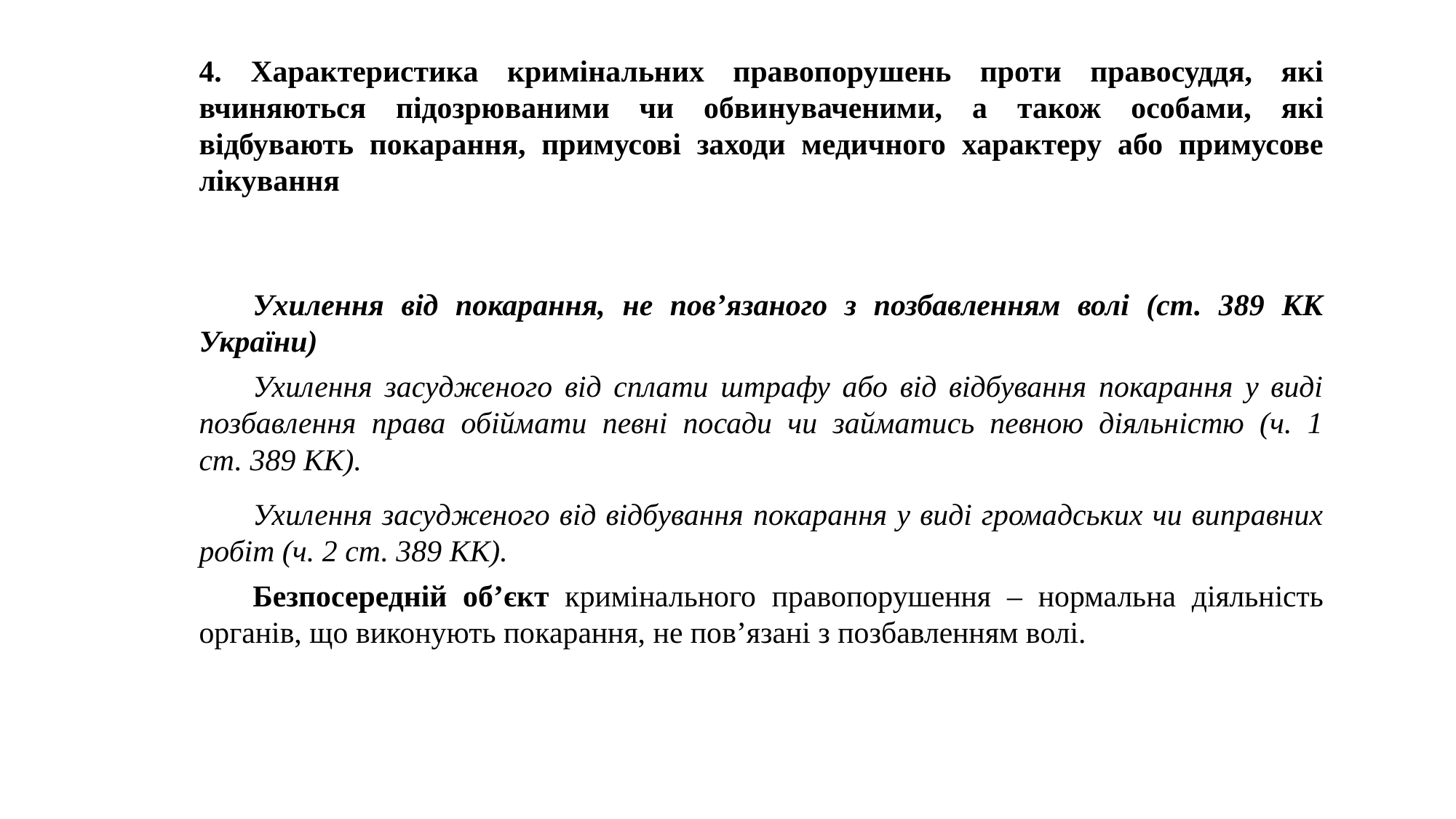

4. Характеристика кримінальних правопорушень проти правосуддя, які вчиняються підозрюваними чи обвинуваченими, а також особами, які відбувають покарання, примусові заходи медичного характеру або примусове лікування
Ухилення від покарання, не пов’язаного з позбавленням волі (ст. 389 КК України)
Ухилення засудженого від сплати штрафу або від відбування покарання у виді позбавлення права обіймати певні посади чи займатись певною діяльністю (ч. 1 ст. 389 КК).
Ухилення засудженого від відбування покарання у виді громадських чи виправних робіт (ч. 2 ст. 389 КК).
Безпосередній об’єкт кримінального правопорушення – нормальна діяльність органів, що виконують покарання, не пов’язані з позбавленням волі.